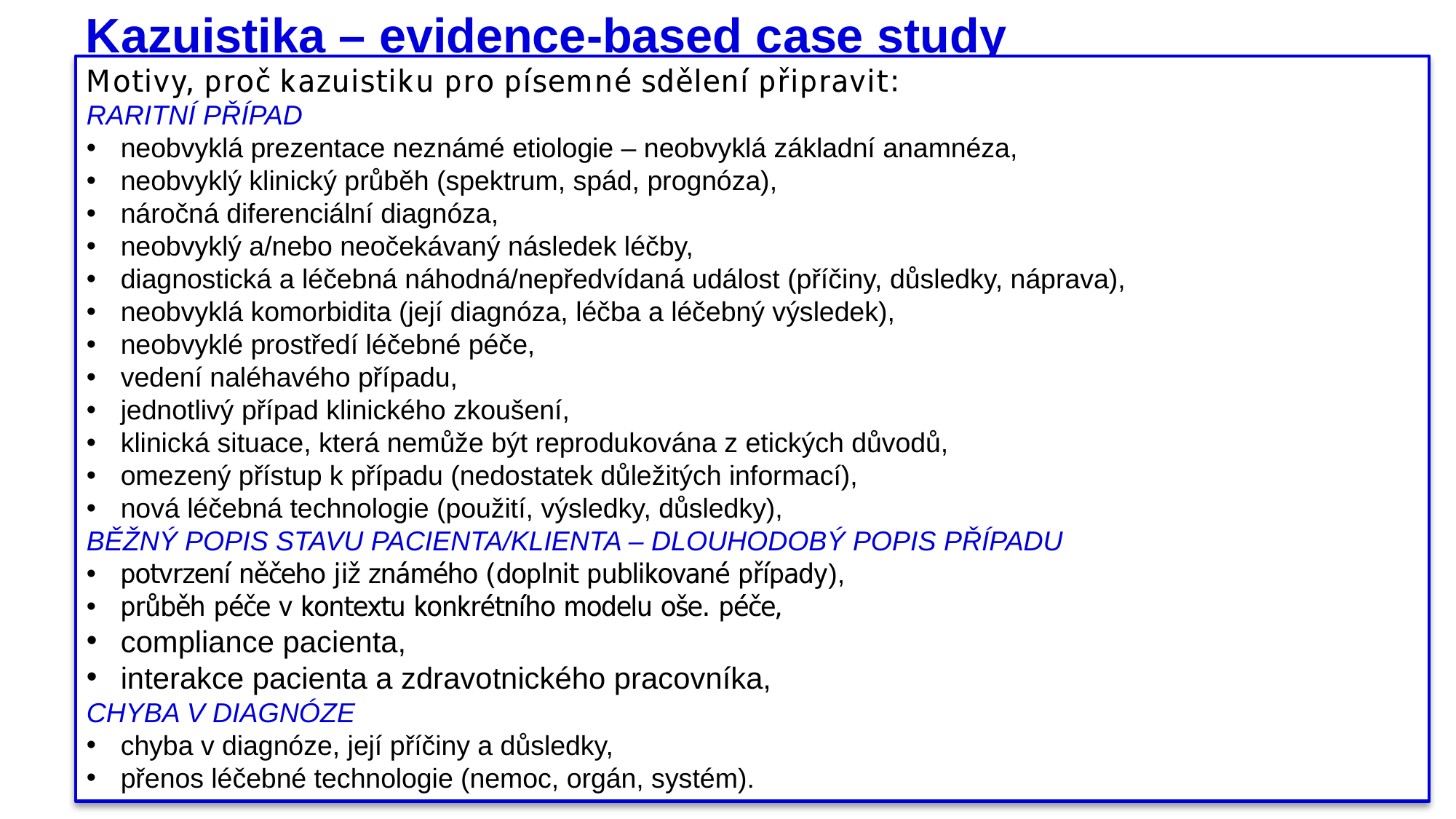

# Kazuistika – evidence-based case study
Motivy, proč kazuistiku pro písemné sdělení připravit:
RARITNÍ PŘÍPAD
neobvyklá prezentace neznámé etiologie – neobvyklá základní anamnéza,
neobvyklý klinický průběh (spektrum, spád, prognóza),
náročná diferenciální diagnóza,
neobvyklý a/nebo neočekávaný následek léčby,
diagnostická a léčebná náhodná/nepředvídaná událost (příčiny, důsledky, náprava),
neobvyklá komorbidita (její diagnóza, léčba a léčebný výsledek),
neobvyklé prostředí léčebné péče,
vedení naléhavého případu,
jednotlivý případ klinického zkoušení,
klinická situace, která nemůže být reprodukována z etických důvodů,
omezený přístup k případu (nedostatek důležitých informací),
nová léčebná technologie (použití, výsledky, důsledky),
BĚŽNÝ POPIS STAVU PACIENTA/KLIENTA – DLOUHODOBÝ POPIS PŘÍPADU
potvrzení něčeho již známého (doplnit publikované případy),
průběh péče v kontextu konkrétního modelu oše. péče,
compliance pacienta,
interakce pacienta a zdravotnického pracovníka,
CHYBA V DIAGNÓZE
chyba v diagnóze, její příčiny a důsledky,
přenos léčebné technologie (nemoc, orgán, systém).